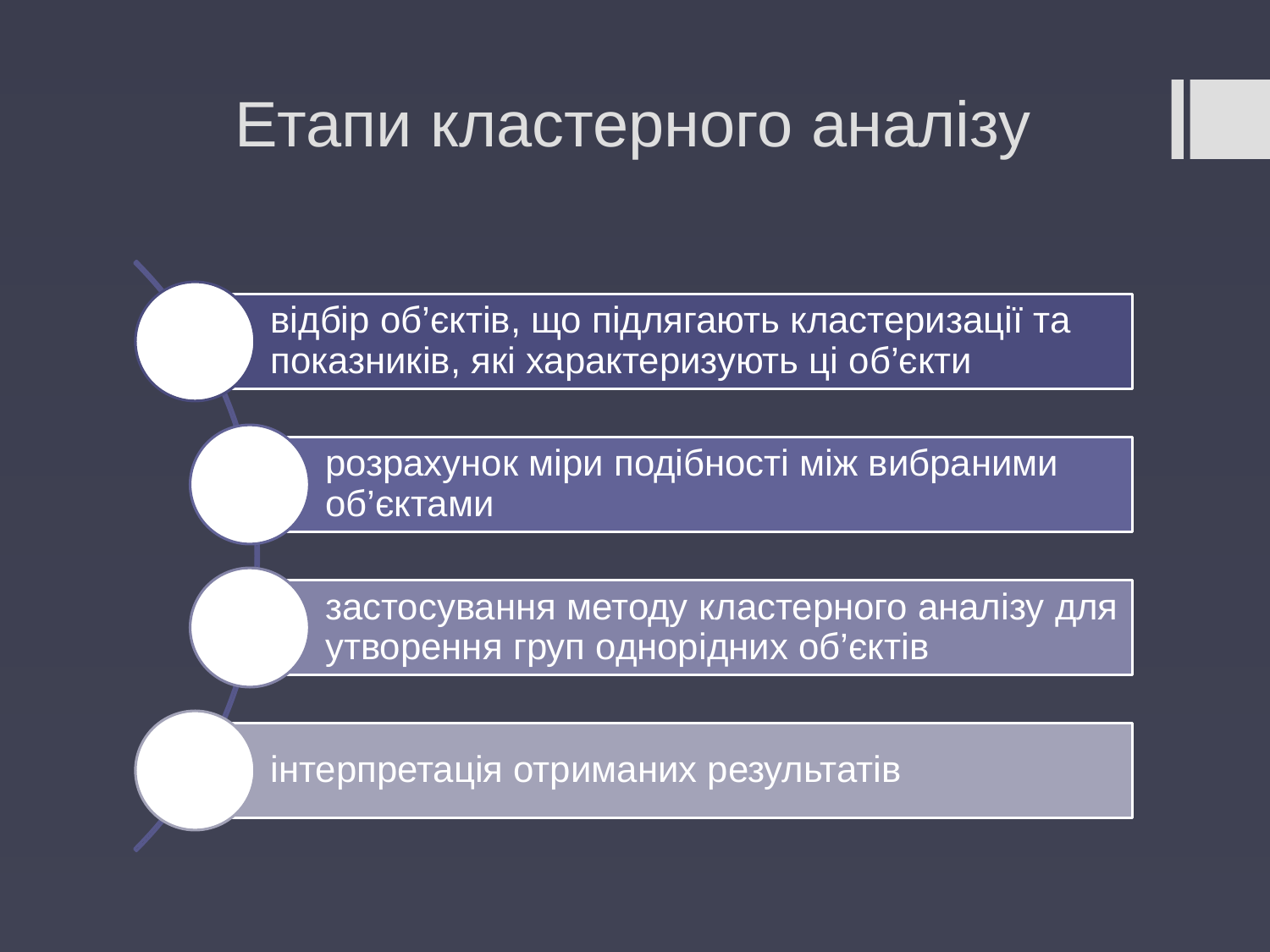

# Етапи кластерного аналізу
відбір об’єктів, що підлягають кластеризації та показників, які характеризують ці об’єкти
розрахунок міри подібності між вибраними об’єктами
застосування методу кластерного аналізу для утворення груп однорідних об’єктів
інтерпретація отриманих результатів